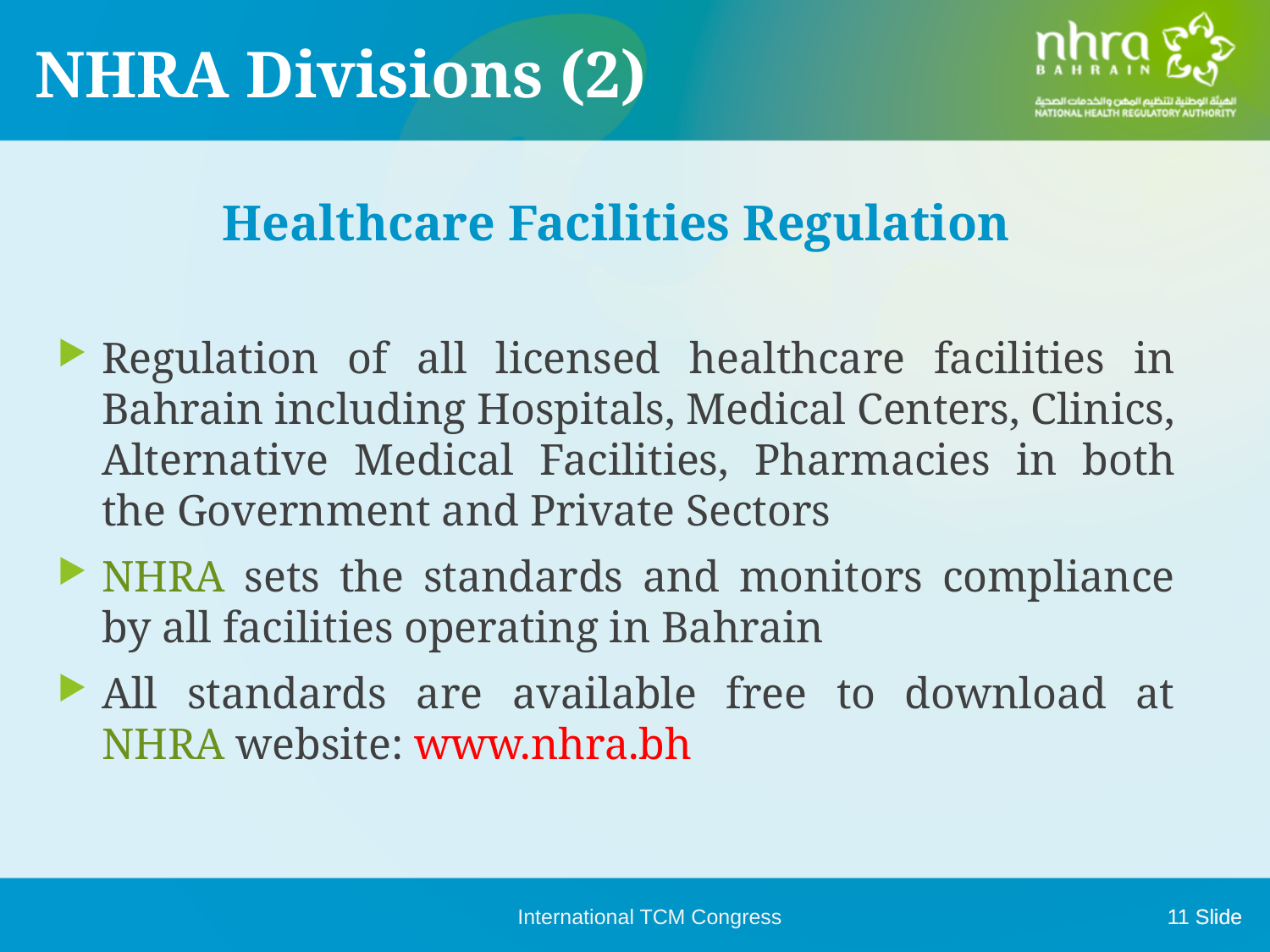

# NHRA Divisions (2)
Healthcare Facilities Regulation

Regulation of all licensed healthcare facilities in Bahrain including Hospitals, Medical Centers, Clinics, Alternative Medical Facilities, Pharmacies in both the Government and Private Sectors
NHRA sets the standards and monitors compliance by all facilities operating in Bahrain
All standards are available free to download at NHRA website: www.nhra.bh